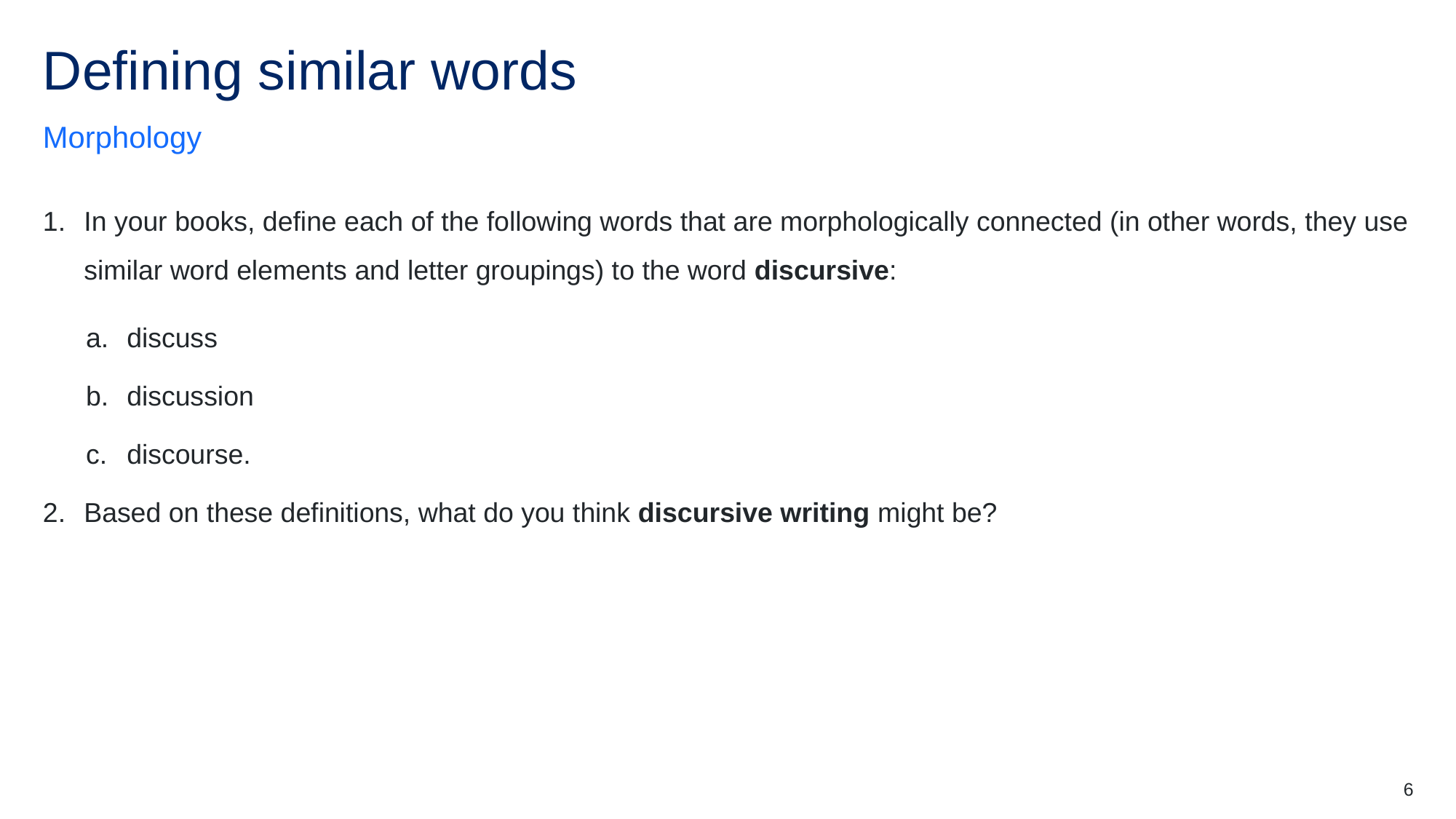

# Defining similar words
Morphology
In your books, define each of the following words that are morphologically connected (in other words, they use similar word elements and letter groupings) to the word discursive:
discuss
discussion
discourse.
Based on these definitions, what do you think discursive writing might be?
6